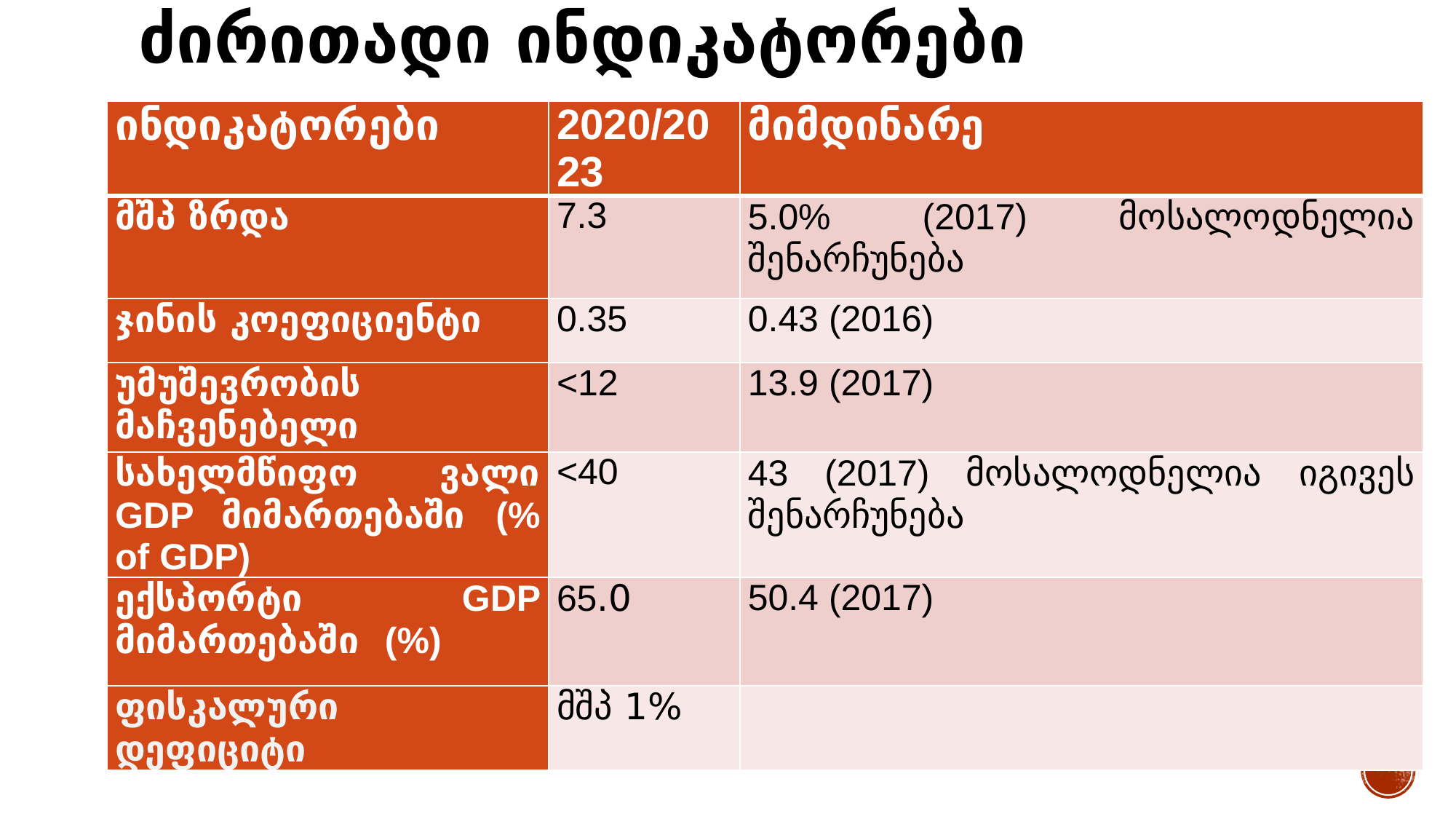

# ძირითადი ინდიკატორები
| ინდიკატორები | 2020/2023 | მიმდინარე |
| --- | --- | --- |
| მშპ ზრდა | 7.3 | 5.0% (2017) მოსალოდნელია შენარჩუნება |
| ჯინის კოეფიციენტი | 0.35 | 0.43 (2016) |
| უმუშევრობის მაჩვენებელი | <12 | 13.9 (2017) |
| სახელმწიფო ვალი GDP მიმართებაში (% of GDP) | <40 | 43 (2017) მოსალოდნელია იგივეს შენარჩუნება |
| ექსპორტი GDP მიმართებაში (%) | 65.0 | 50.4 (2017) |
| ფისკალური დეფიციტი | მშპ 1% |  |